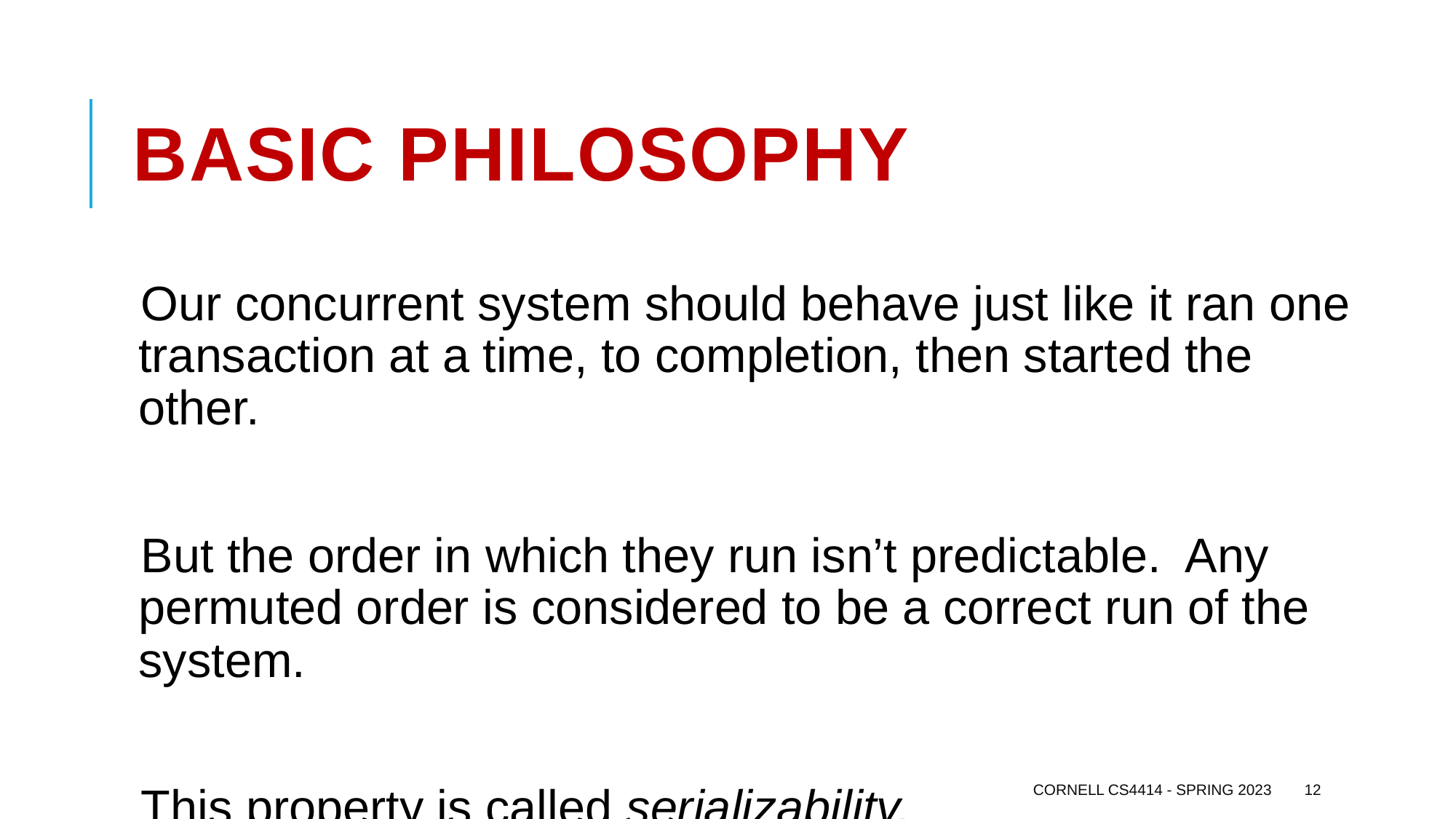

# Basic philosophy
Our concurrent system should behave just like it ran one transaction at a time, to completion, then started the other.

But the order in which they run isn’t predictable.  Any permuted order is considered to be a correct run of the system.

This property is called serializability.
Cornell CS4414 - Spring 2023
12